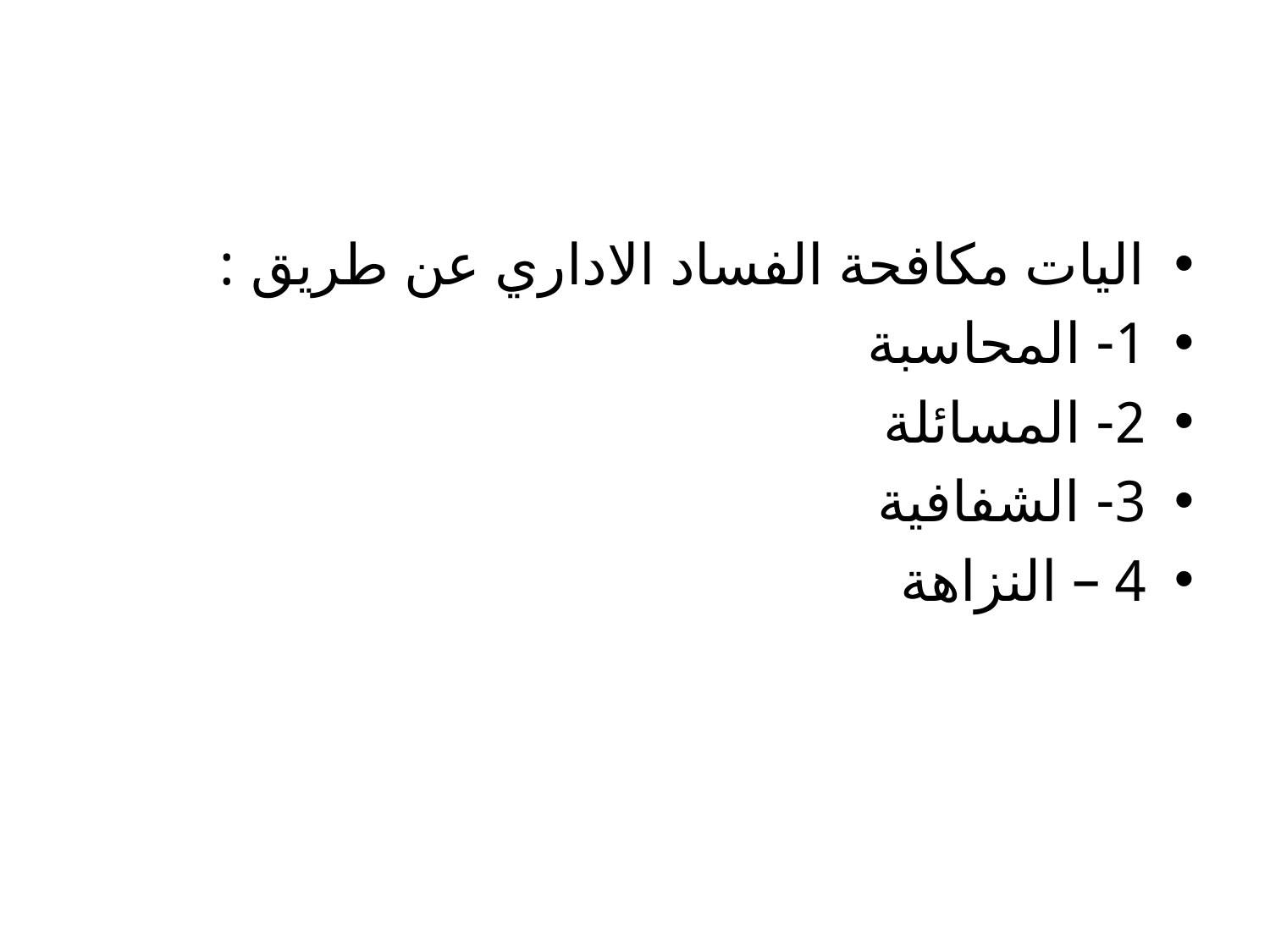

#
اليات مكافحة الفساد الاداري عن طريق :
1- المحاسبة
2- المسائلة
3- الشفافية
4 – النزاهة